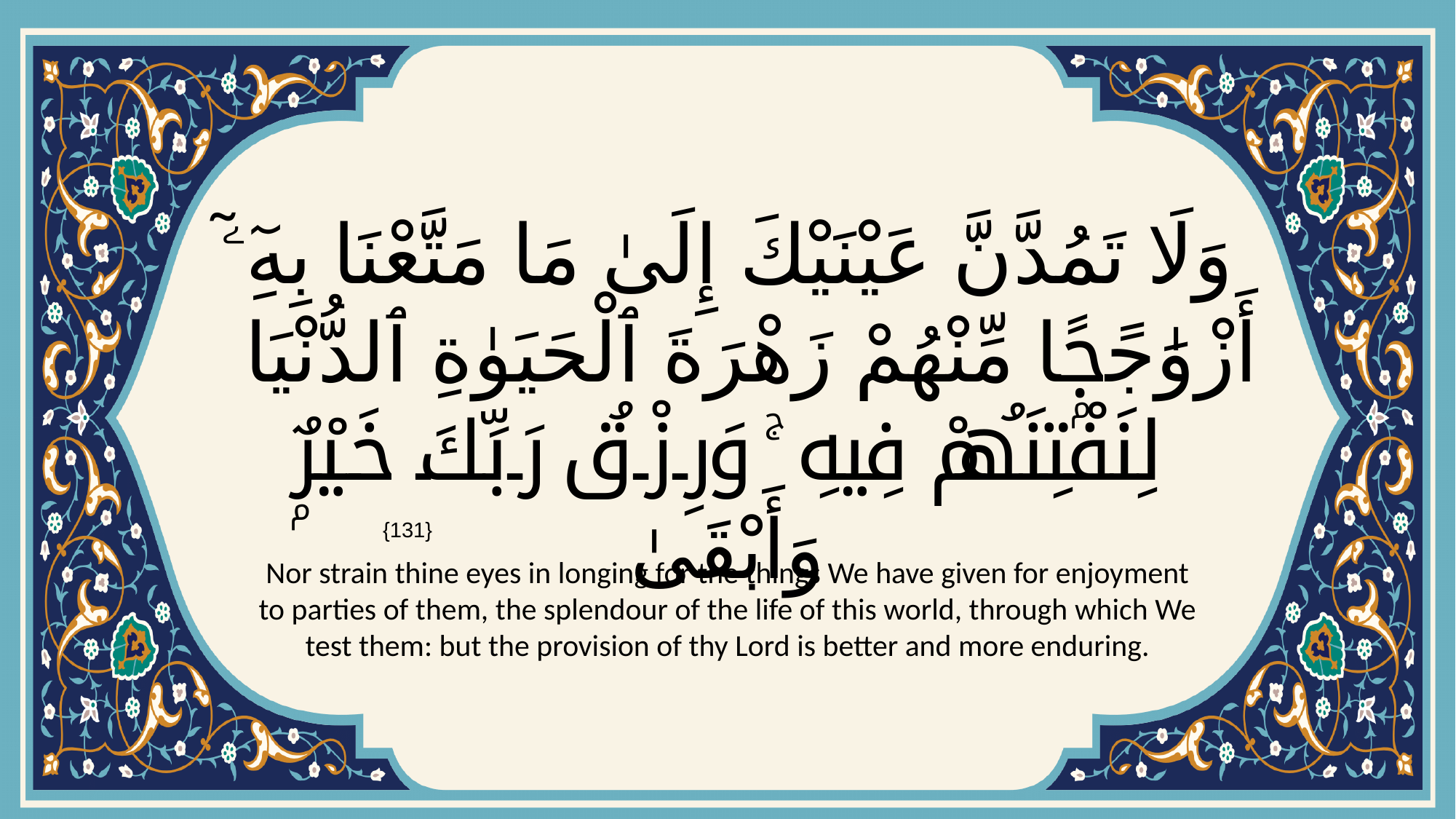

# وَلَا تَمُدَّنَّ عَيْنَيْكَ إِلَىٰ مَا مَتَّعْنَا بِهِۦٓ أَزْوَٰجًۭا مِّنْهُمْ زَهْرَةَ ٱلْحَيَوٰةِ ٱلدُّنْيَا لِنَفْتِنَهُمْ فِيهِ ۚ وَرِزْقُ رَبِّكَ خَيْرٌۭ وَأَبْقَىٰ
{131}
Nor strain thine eyes in longing for the things We have given for enjoyment to parties of them, the splendour of the life of this world, through which We test them: but the provision of thy Lord is better and more enduring.